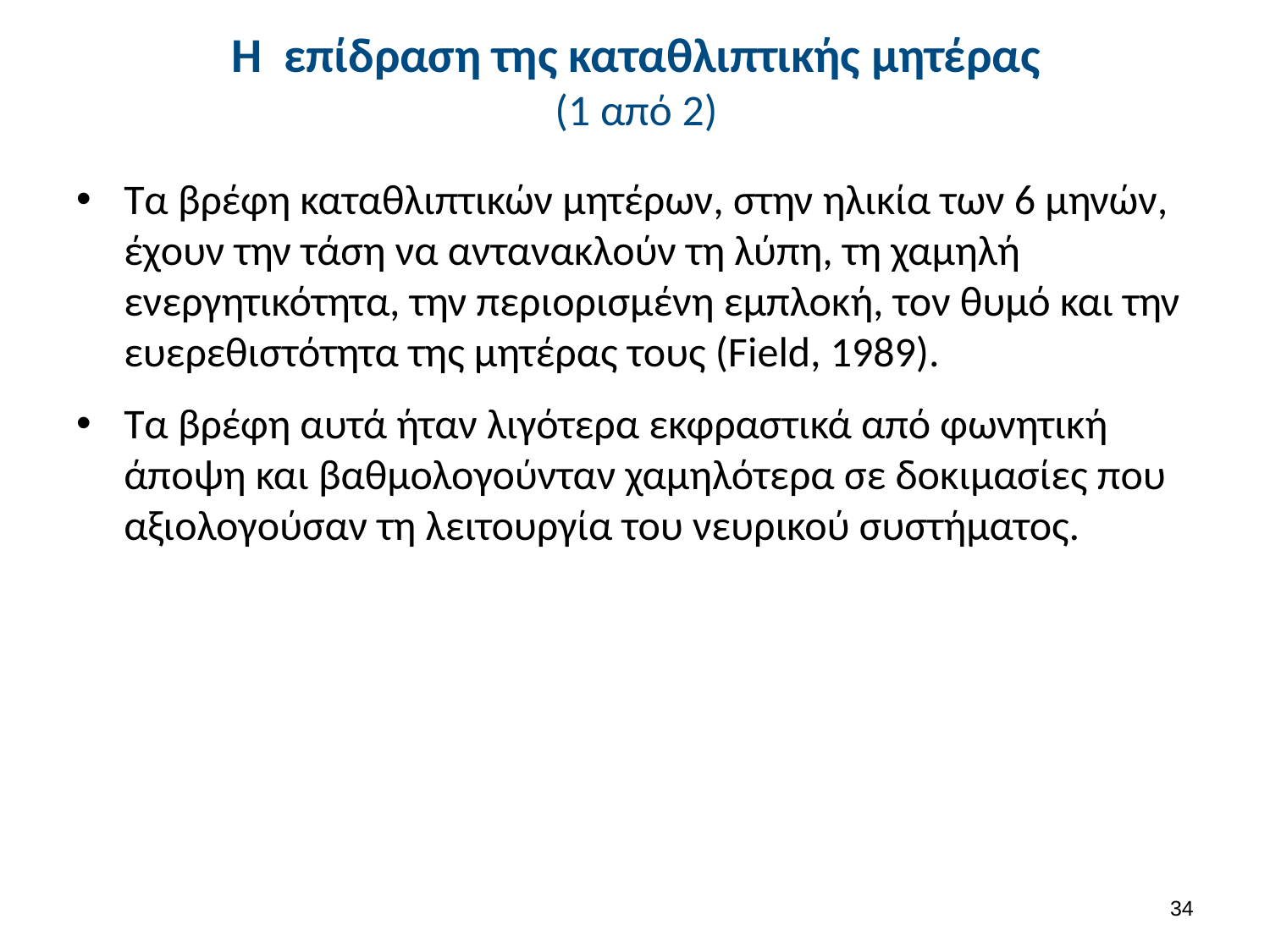

# H  επίδραση της καταθλιπτικής μητέρας (1 από 2)
Τα βρέφη καταθλιπτικών μητέρων, στην ηλικία των 6 μηνών, έχουν την τάση να αντανακλούν τη λύπη, τη χαμηλή ενεργητικότητα, την περιορισμένη εμπλοκή, τον θυμό και την ευερεθιστότητα της μητέρας τους (Field, 1989).
Τα βρέφη αυτά ήταν λιγότερα εκφραστικά από φωνητική άποψη και βαθμολογούνταν χαμηλότερα σε δοκιμασίες που αξιολογούσαν τη λειτουργία του νευρικού συστήματος.

34